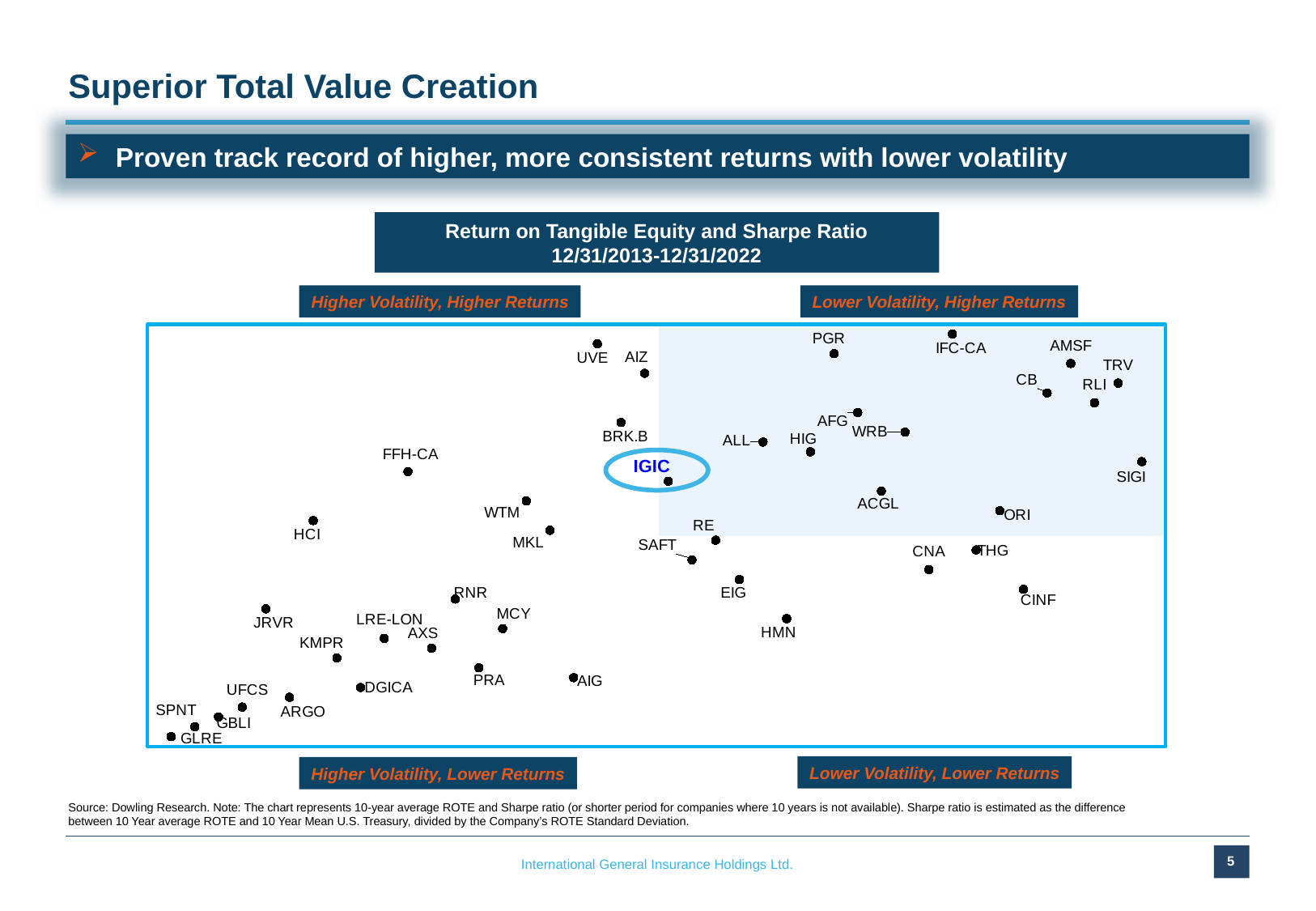

# Superior Total Value Creation
Proven track record of higher, more consistent returns with lower volatility

### Chart

| Category |  |
|---|---|
Return on Tangible Equity and Sharpe Ratio
12/31/2013-12/31/2022
Higher Volatility, Higher Returns
Lower Volatility, Higher Returns

Lower Volatility, Lower Returns
Higher Volatility, Lower Returns
Source: Dowling Research. Note: The chart represents 10-year average ROTE and Sharpe ratio (or shorter period for companies where 10 years is not available). Sharpe ratio is estimated as the difference
between 10 Year average ROTE and 10 Year Mean U.S. Treasury, divided by the Company’s ROTE Standard Deviation.